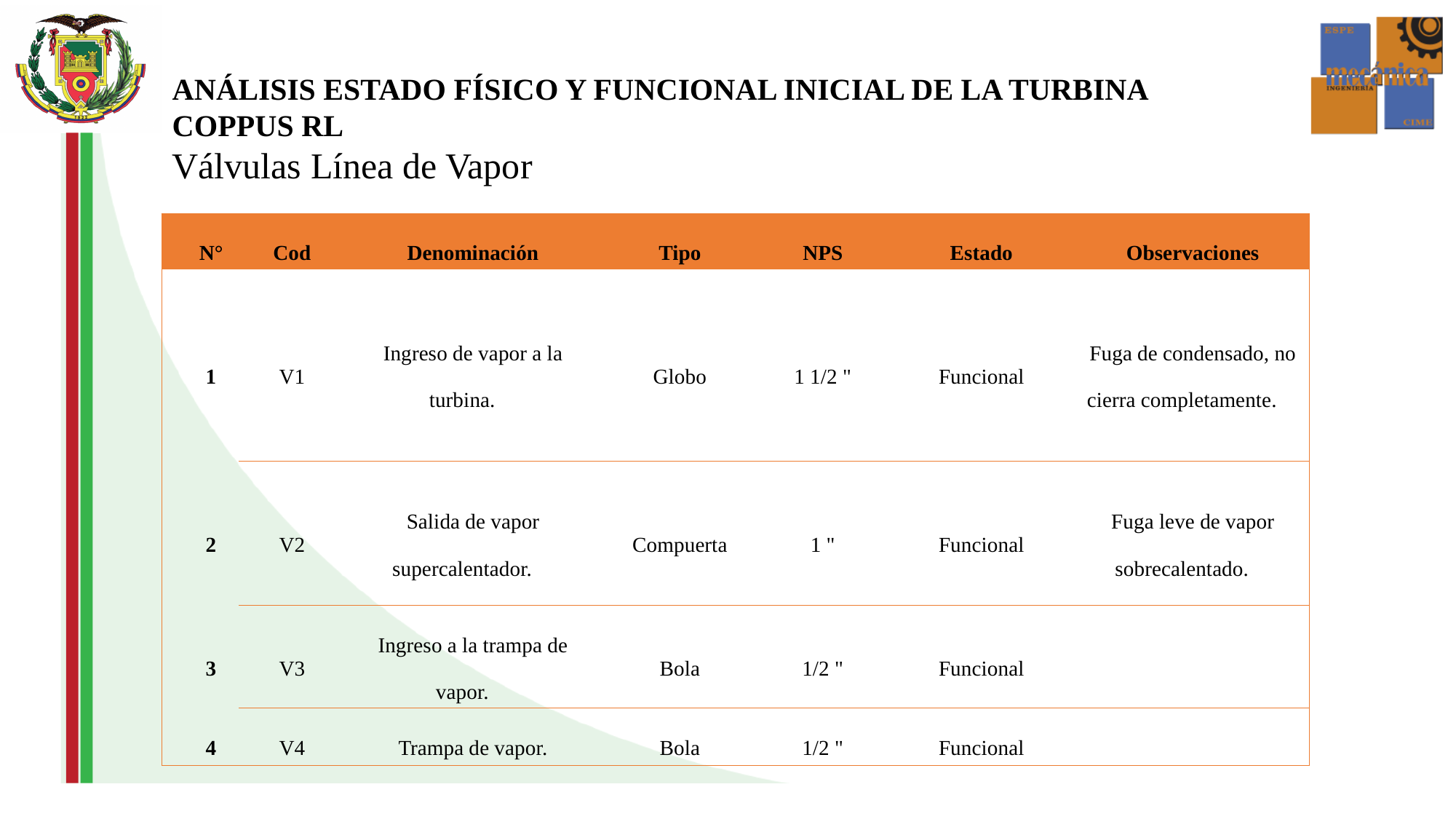

ANÁLISIS ESTADO FÍSICO Y FUNCIONAL INICIAL DE LA TURBINA COPPUS RL
Válvulas Línea de Vapor

| N° | Cod | Denominación | Tipo | NPS | Estado | Observaciones |
| --- | --- | --- | --- | --- | --- | --- |
| 1 | V1 | Ingreso de vapor a la turbina. | Globo | 1 1/2 " | Funcional | Fuga de condensado, no cierra completamente. |
| 2 | V2 | Salida de vapor supercalentador. | Compuerta | 1 " | Funcional | Fuga leve de vapor sobrecalentado. |
| 3 | V3 | Ingreso a la trampa de vapor. | Bola | 1/2 " | Funcional |  |
| 4 | V4 | Trampa de vapor. | Bola | 1/2 " | Funcional |  |